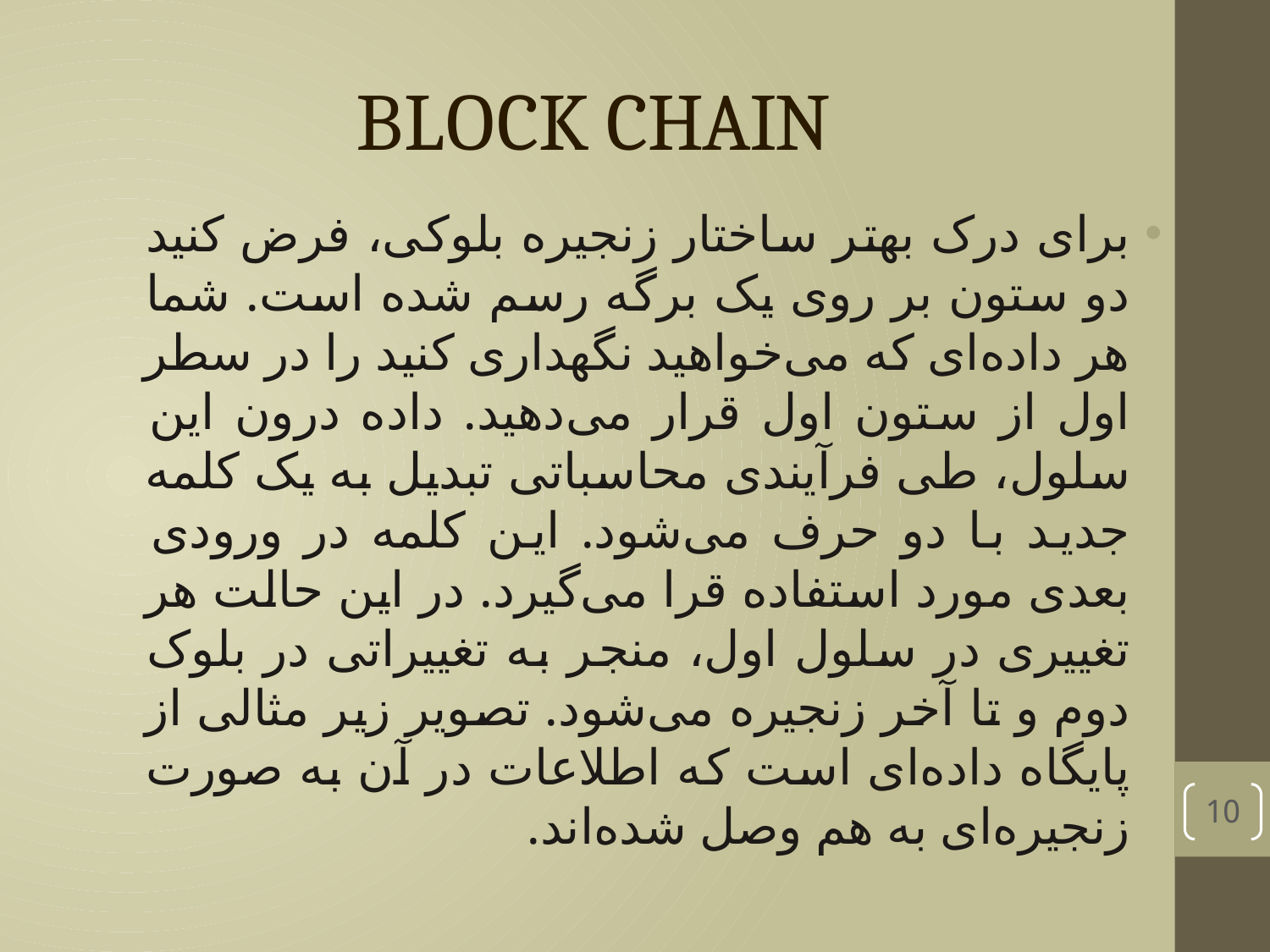

# BLOCK CHAIN
برای درک بهتر ساختار زنجیره بلوکی، فرض کنید دو ستون بر روی یک برگه رسم شده است. شما هر داده‌ای که می‌خواهید نگهداری کنید را در سطر اول از ستون اول قرار می‌دهید. داده درون این سلول، طی فرآیندی محاسباتی تبدیل به یک کلمه جدید با دو حرف می‌شود. این کلمه در ورودی بعدی مورد استفاده قرا می‌گیرد. در این حالت هر تغییری در سلول اول، منجر به تغییراتی در بلوک دوم و تا آخر زنجیره می‌شود. تصویر زیر مثالی از پایگاه داده‌ای است که اطلاعات در آن به صورت زنجیره‌ای به هم وصل شده‌اند.
10